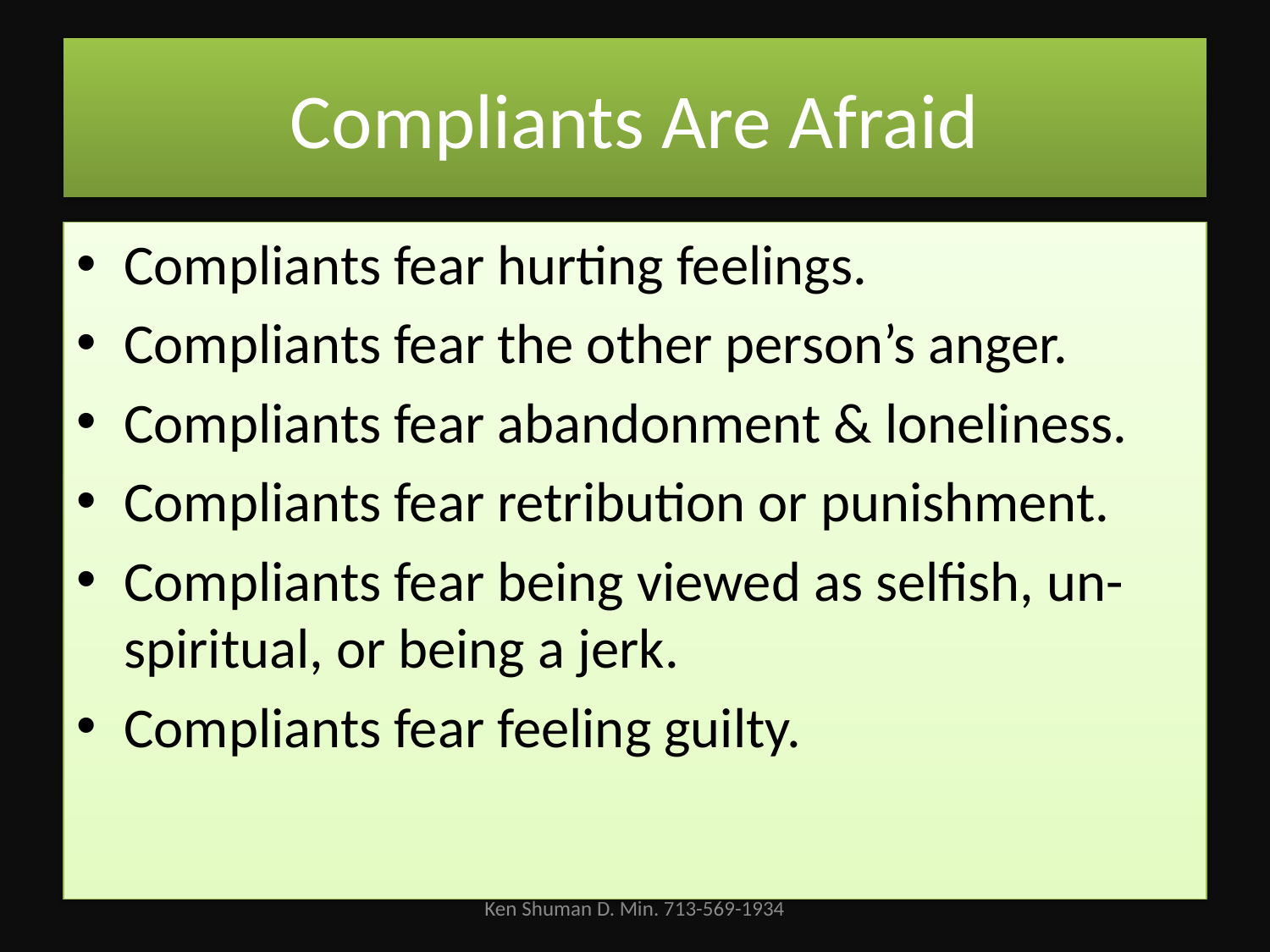

# Compliants Are Afraid
Compliants fear hurting feelings.
Compliants fear the other person’s anger.
Compliants fear abandonment & loneliness.
Compliants fear retribution or punishment.
Compliants fear being viewed as selfish, un-spiritual, or being a jerk.
Compliants fear feeling guilty.
Ken Shuman D. Min. 713-569-1934